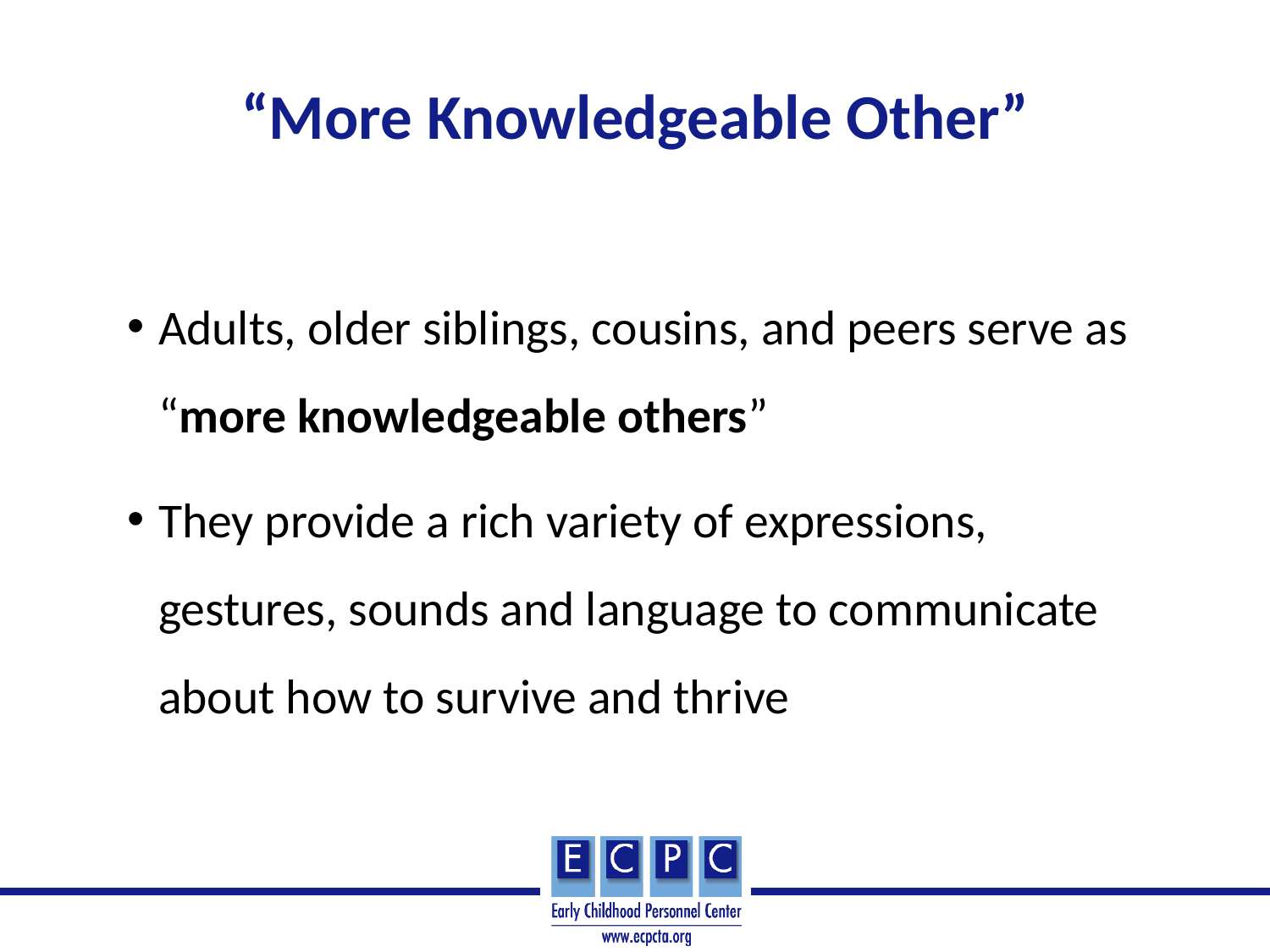

# “More Knowledgeable Other”

Adults, older siblings, cousins, and peers serve as “more knowledgeable others”
They provide a rich variety of expressions, gestures, sounds and language to communicate about how to survive and thrive